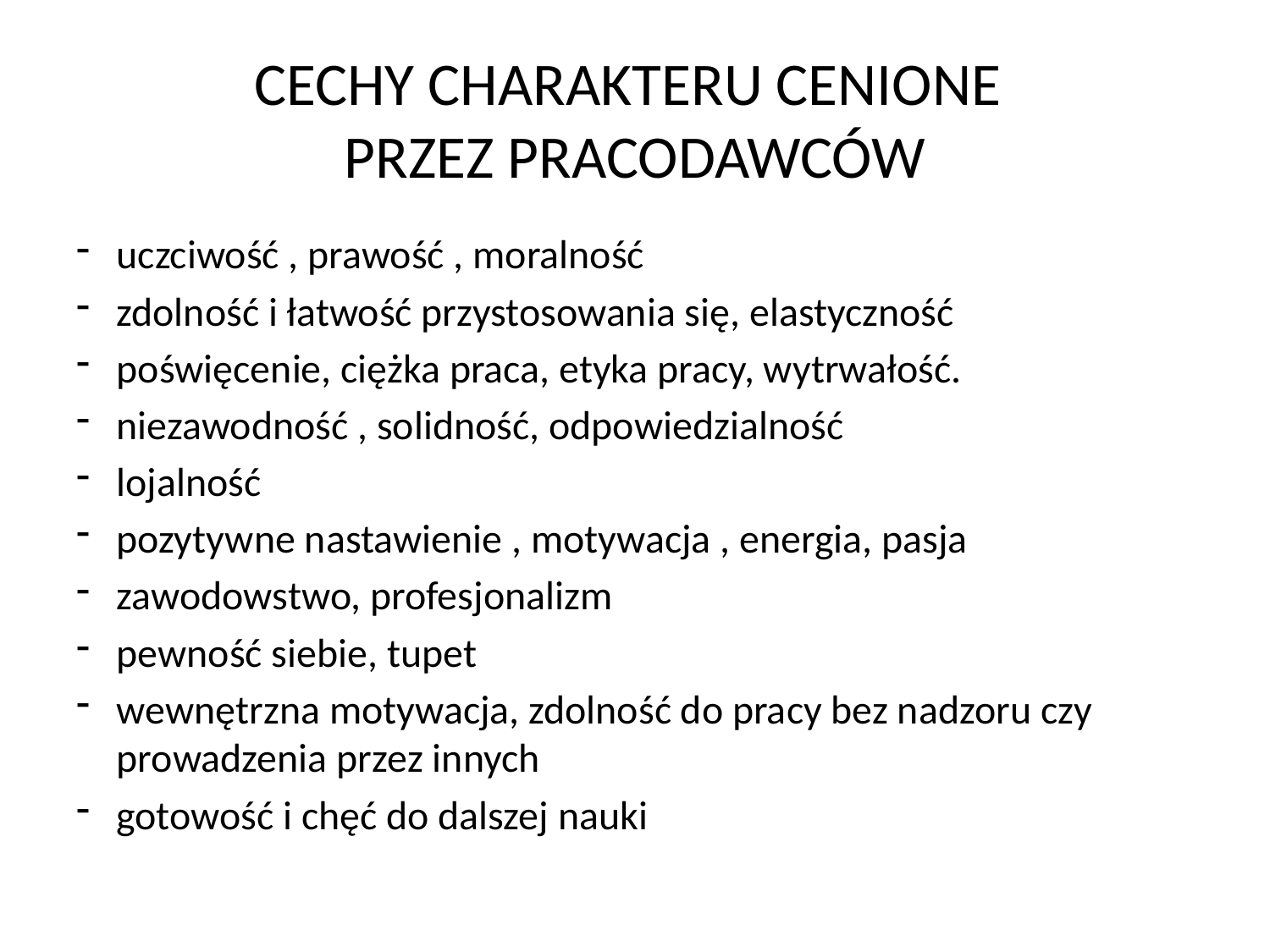

# CECHY CHARAKTERU CENIONE PRZEZ PRACODAWCÓW
uczciwość , prawość , moralność
zdolność i łatwość przystosowania się, elastyczność
poświęcenie, ciężka praca, etyka pracy, wytrwałość.
niezawodność , solidność, odpowiedzialność
lojalność
pozytywne nastawienie , motywacja , energia, pasja
zawodowstwo, profesjonalizm
pewność siebie, tupet
wewnętrzna motywacja, zdolność do pracy bez nadzoru czy prowadzenia przez innych
gotowość i chęć do dalszej nauki